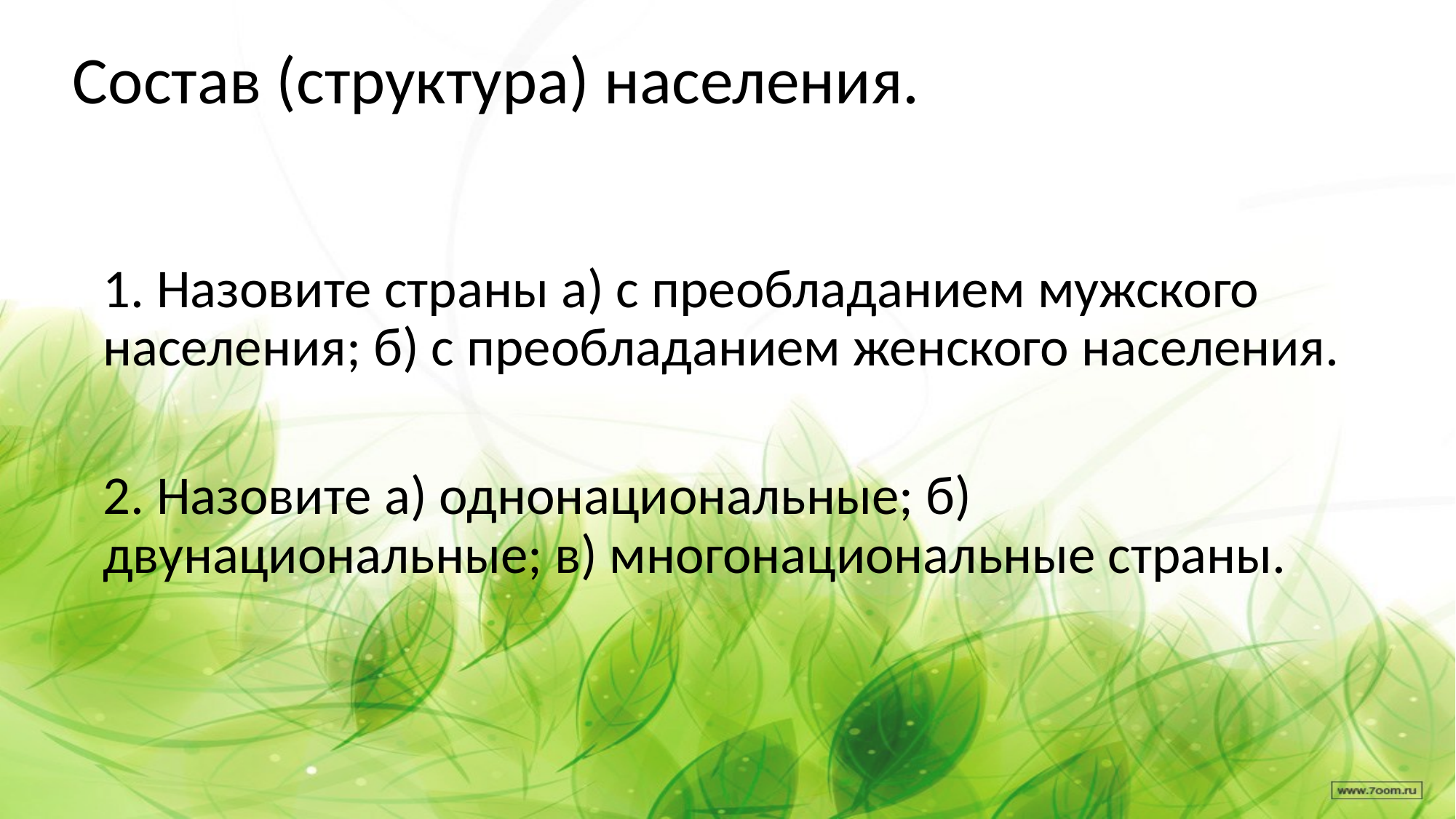

# Состав (структура) населения.
1. Назовите страны а) с преобладанием мужского населения; б) с преобладанием женского населения.

2. Назовите а) однонациональные; б) двунациональные; в) многонациональные страны.